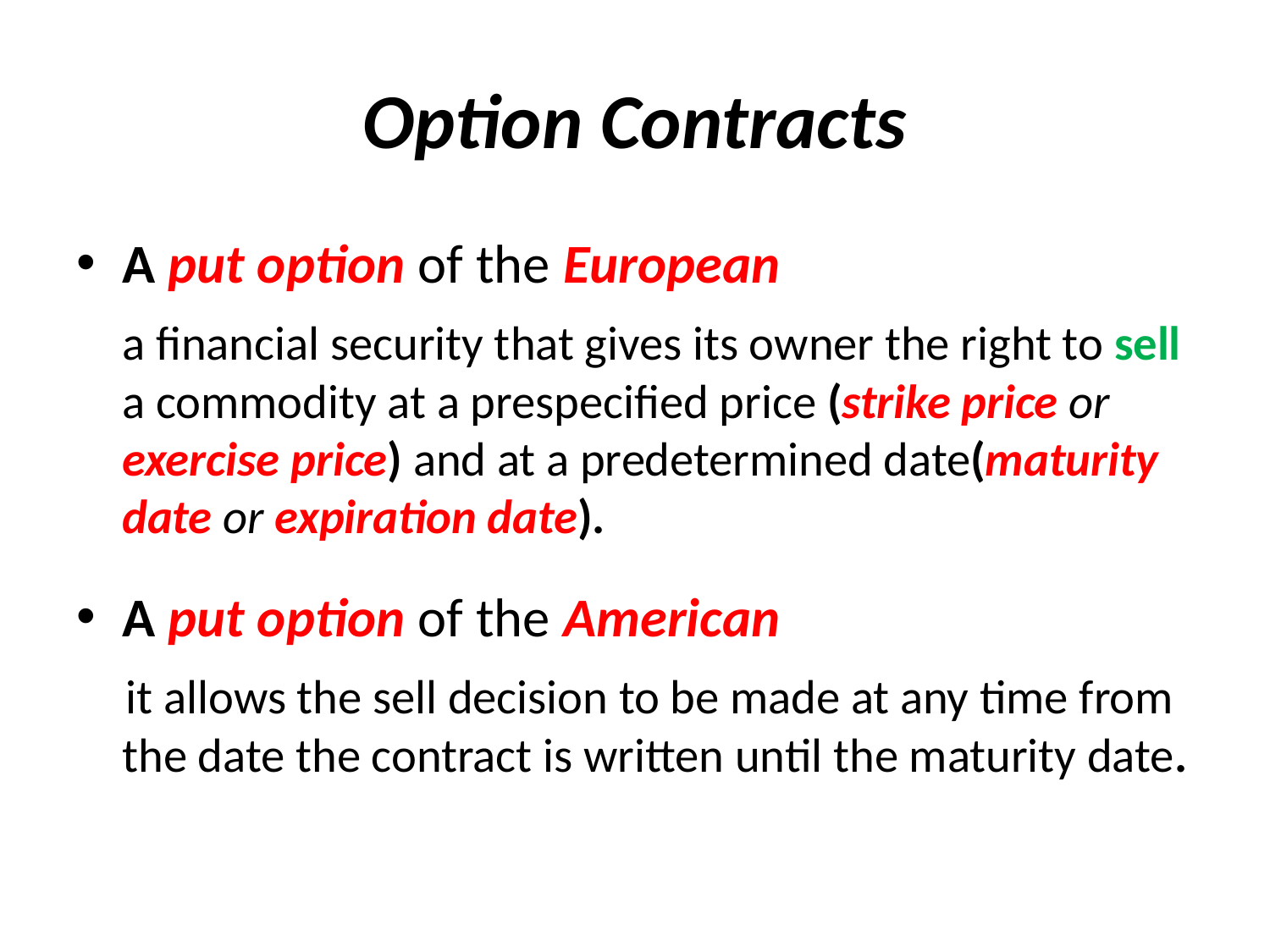

# Option Contracts
A put option of the European
	a financial security that gives its owner the right to sell a commodity at a prespecified price (strike price or exercise price) and at a predetermined date(maturity date or expiration date).

A put option of the American
    it allows the sell decision to be made at any time from the date the contract is written until the maturity date.